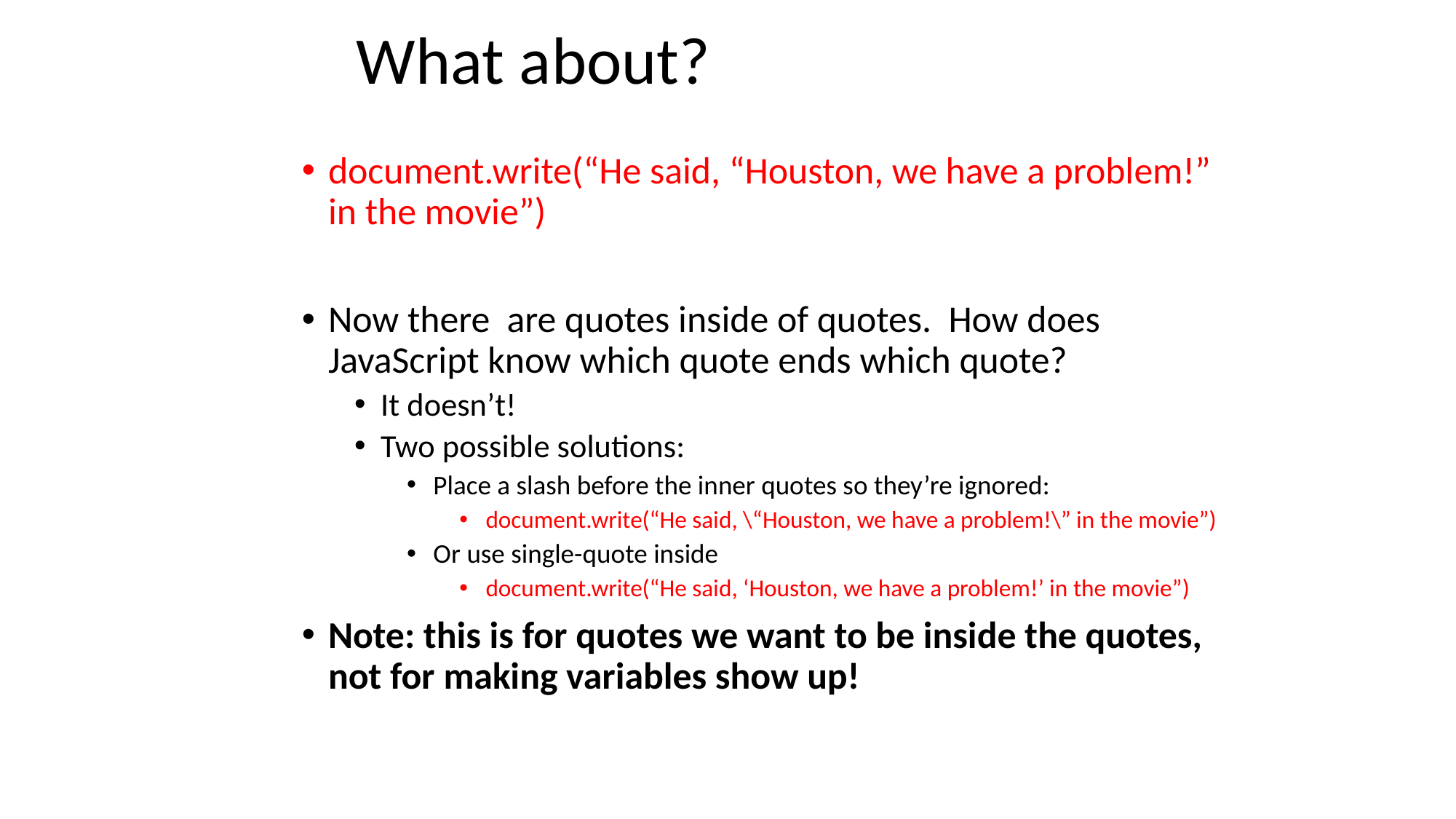

# What about?
document.write(“He said, “Houston, we have a problem!” in the movie”)

Now there  are quotes inside of quotes.  How does JavaScript know which quote ends which quote?
It doesn’t!
Two possible solutions:
Place a slash before the inner quotes so they’re ignored:
document.write(“He said, \“Houston, we have a problem!\” in the movie”)
Or use single-quote inside
document.write(“He said, ‘Houston, we have a problem!’ in the movie”)
Note: this is for quotes we want to be inside the quotes, not for making variables show up!